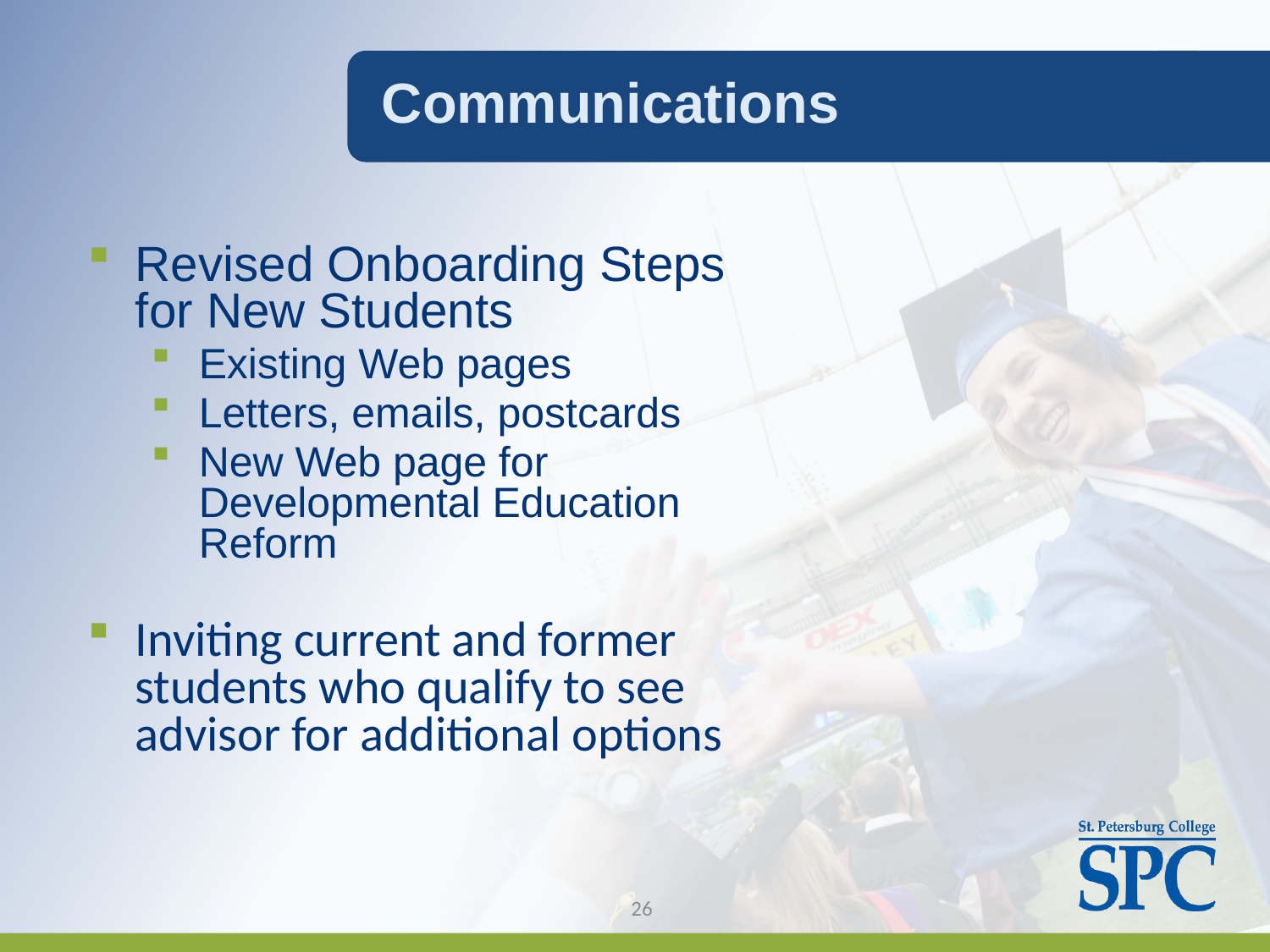

Communications
Revised Onboarding Steps for New Students
Existing Web pages
Letters, emails, postcards
New Web page for Developmental Education Reform

Inviting current and former students who qualify to see advisor for additional options
26